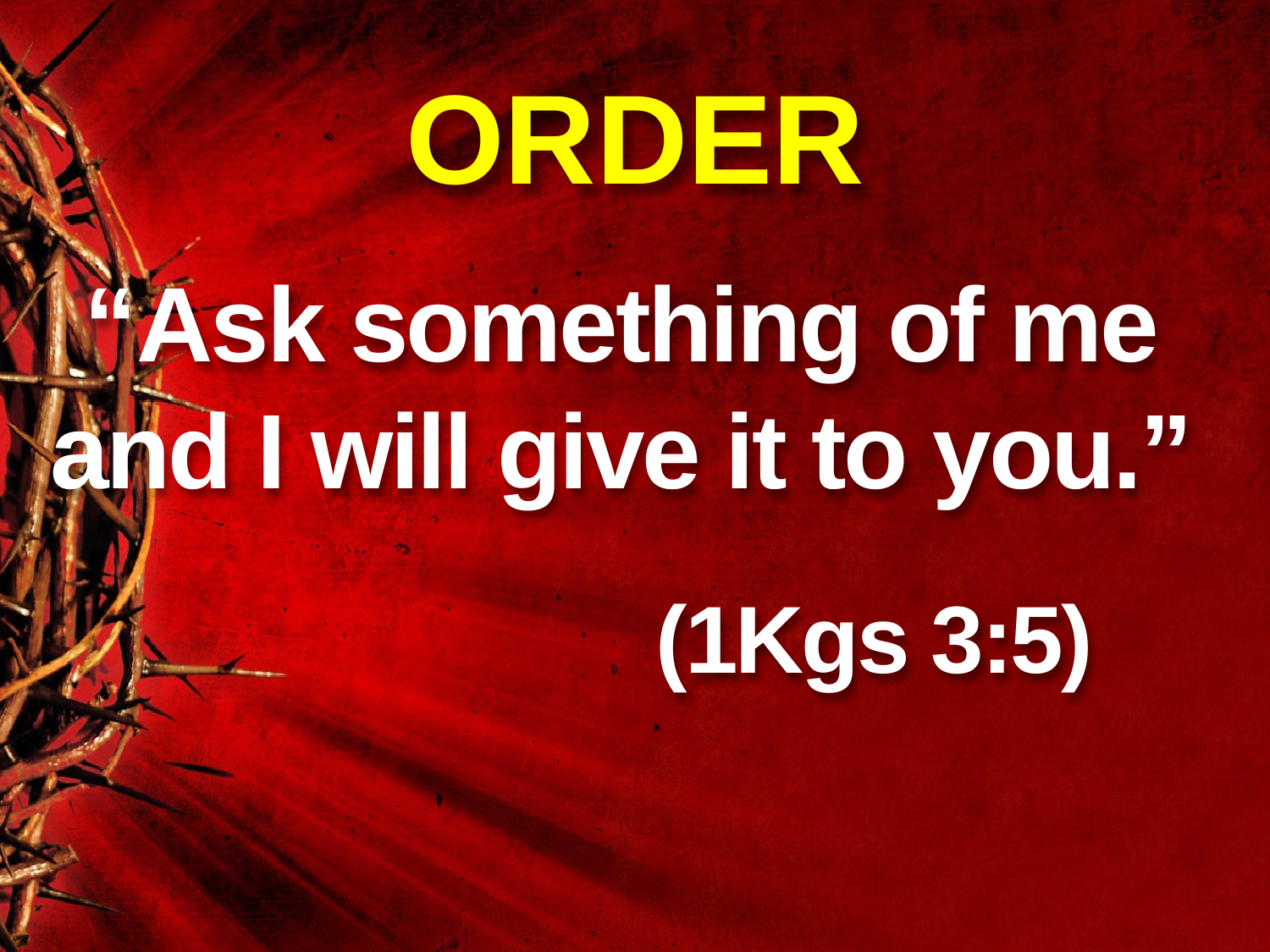

# ORDER
“Ask something of me
and I will give it to you.”

                    (1Kgs 3:5)